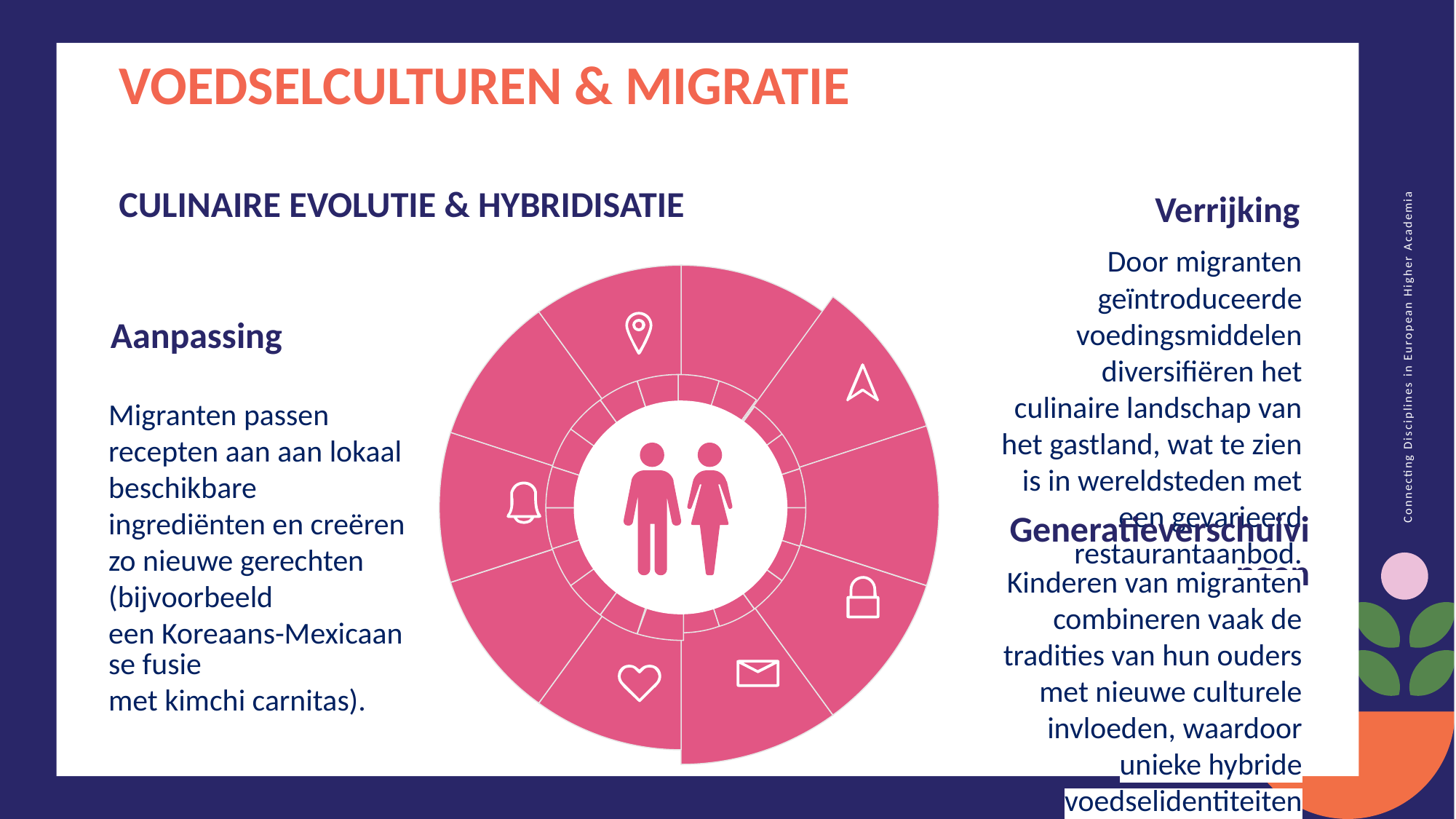

VOEDSELCULTUREN & MIGRATIE
Verrijking
CULINAIRE EVOLUTIE & HYBRIDISATIE

Door migranten geïntroduceerde voedingsmiddelen diversifiëren het culinaire landschap van het gastland, wat te zien is in wereldsteden met een gevarieerd restaurantaanbod.

Aanpassing

Migranten passen recepten aan aan lokaal beschikbare ingrediënten en creëren zo nieuwe gerechten (bijvoorbeeld een Koreaans-Mexicaanse fusie met kimchi carnitas).

Generatieverschuivingen

Kinderen van migranten combineren vaak de tradities van hun ouders met nieuwe culturele invloeden, waardoor unieke hybride voedselidentiteiten ontstaan.